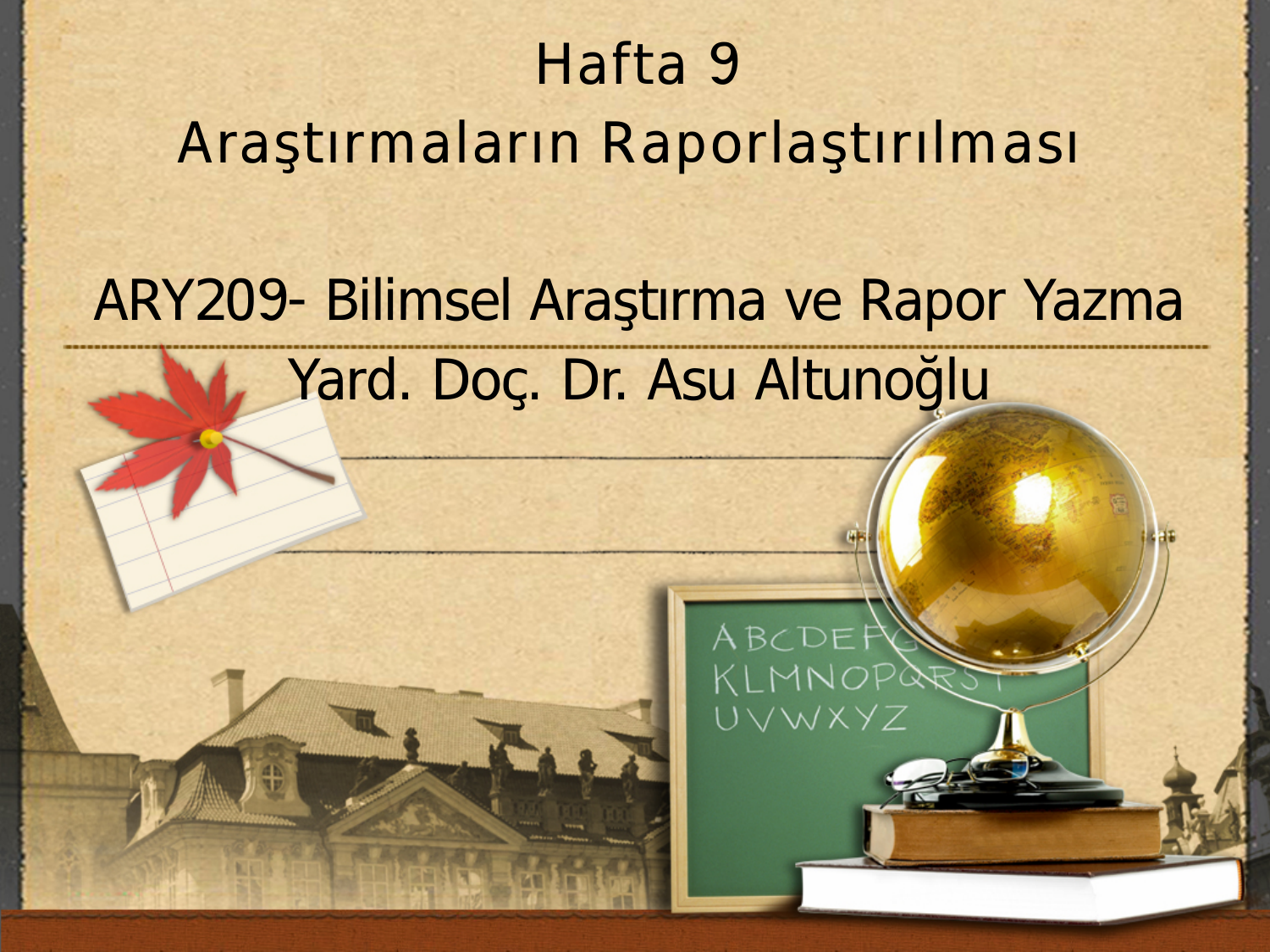

Hafta 9
Araştırmaların Raporlaştırılması

ARY209- Bilimsel Araştırma ve Rapor Yazma
Yard. Doç. Dr. Asu Altunoğlu